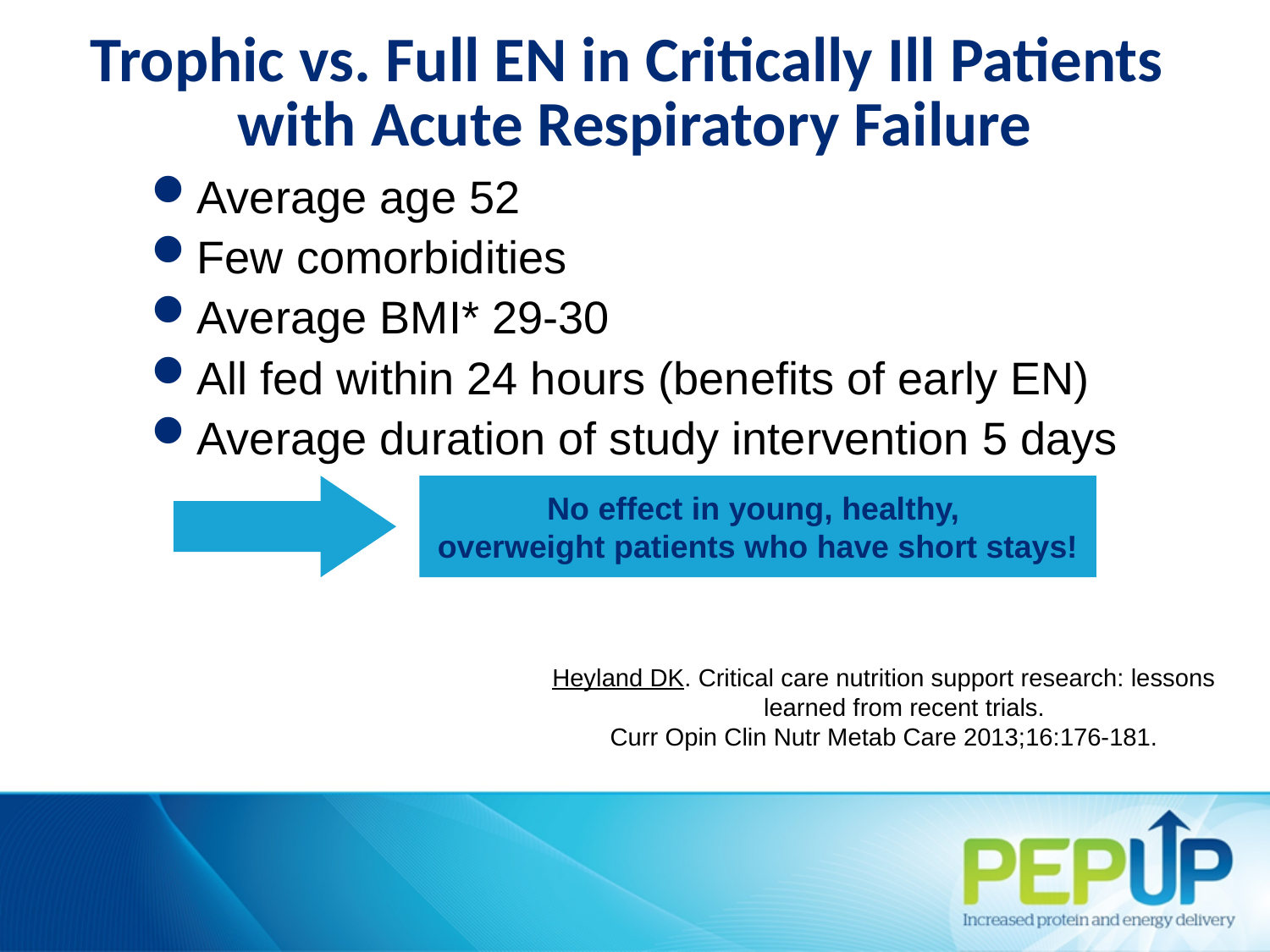

# Trophic vs. Full EN in Critically Ill Patients with Acute Respiratory Failure
Average age 52
Few comorbidities
Average BMI* 29-30
All fed within 24 hours (benefits of early EN)
Average duration of study intervention 5 days

No effect in young, healthy,
overweight patients who have short stays!
Heyland DK. Critical care nutrition support research: lessons learned from recent trials.
Curr Opin Clin Nutr Metab Care 2013;16:176-181.